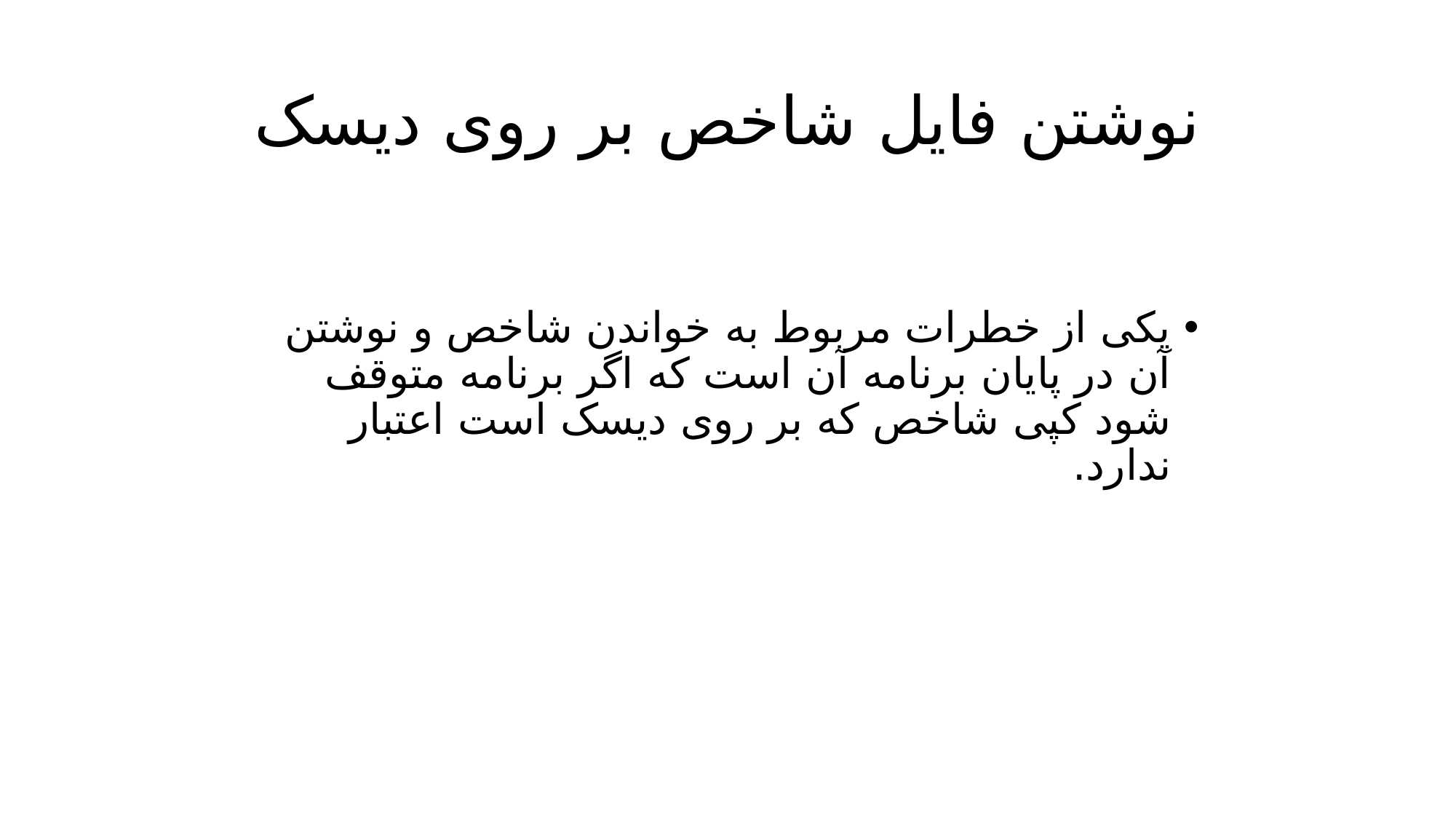

# نوشتن فایل شاخص بر روی دیسک
یکی از خطرات مربوط به خواندن شاخص و نوشتن آن در پایان برنامه آن است که اگر برنامه متوقف شود کپی شاخص که بر روی دیسک است اعتبار ندارد.